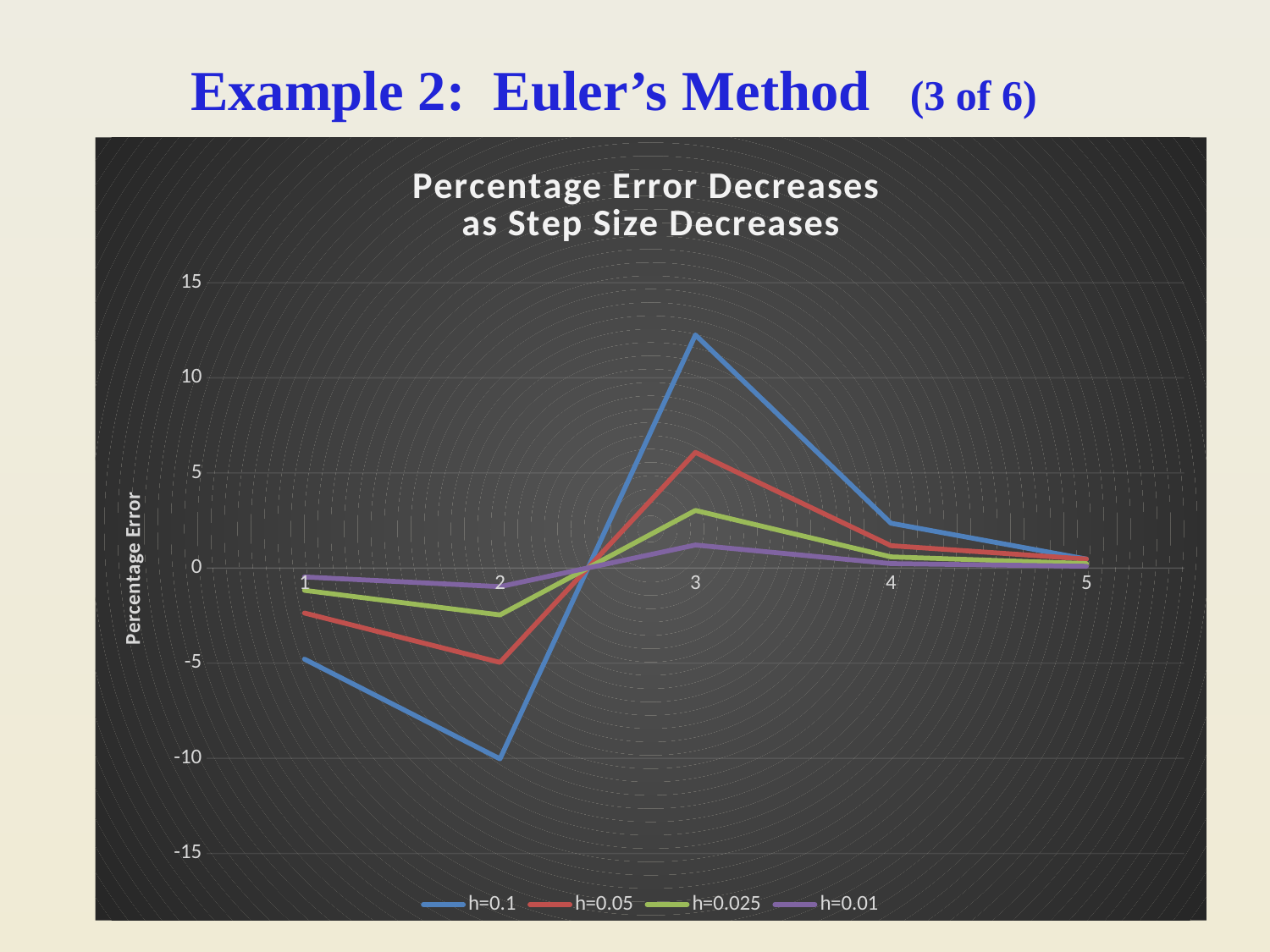

# Example 2:  Euler’s Method  (3 of 6)

### Chart: Percentage Error Decreases
as Step Size Decreases

| Category | h=0.1 | h=0.05 | h=0.025 | h=0.01 |
|---|---|---|---|---|